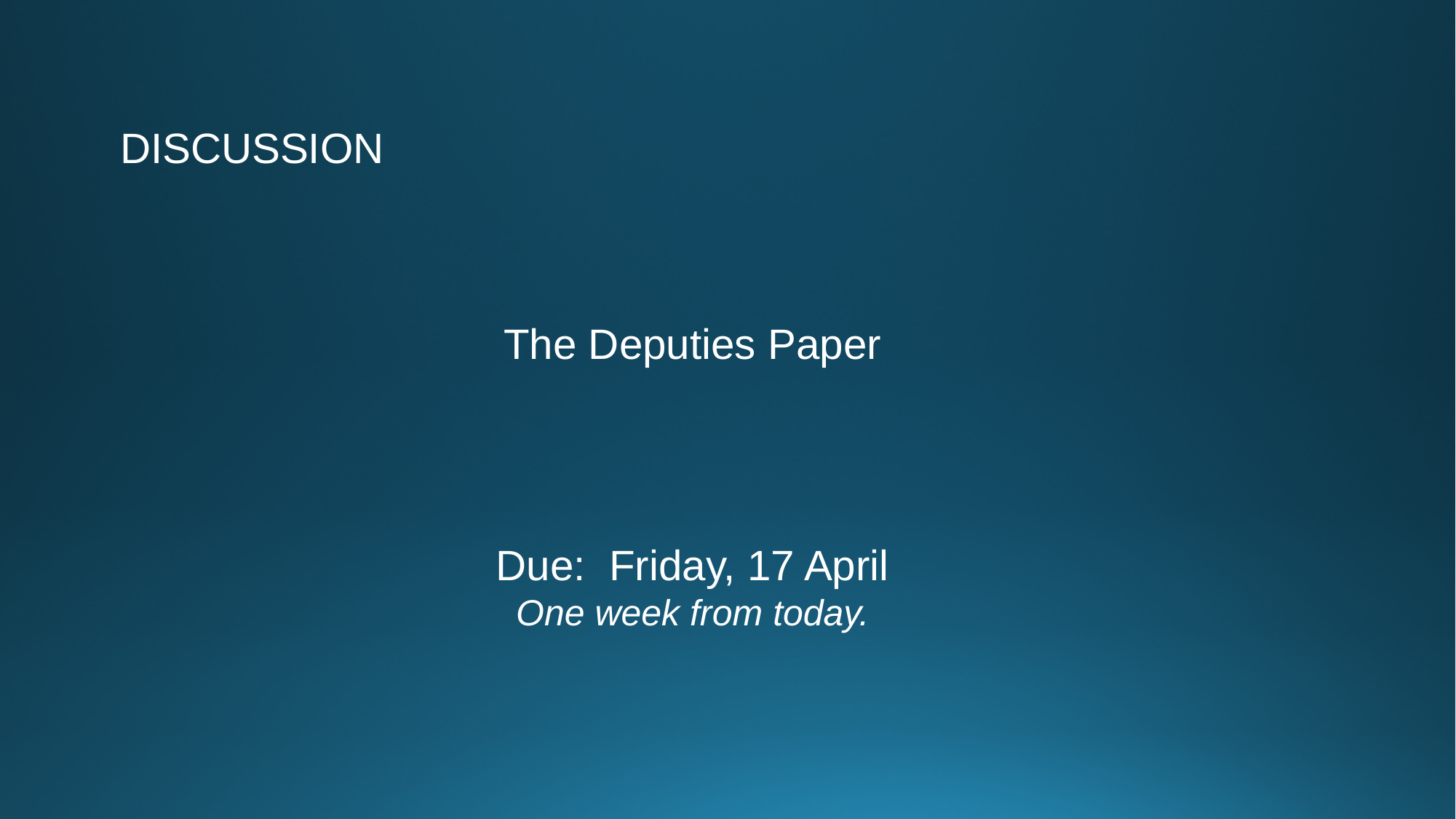

DISCUSSION
The Deputies Paper
Due:  Friday, 17 April
One week from today.